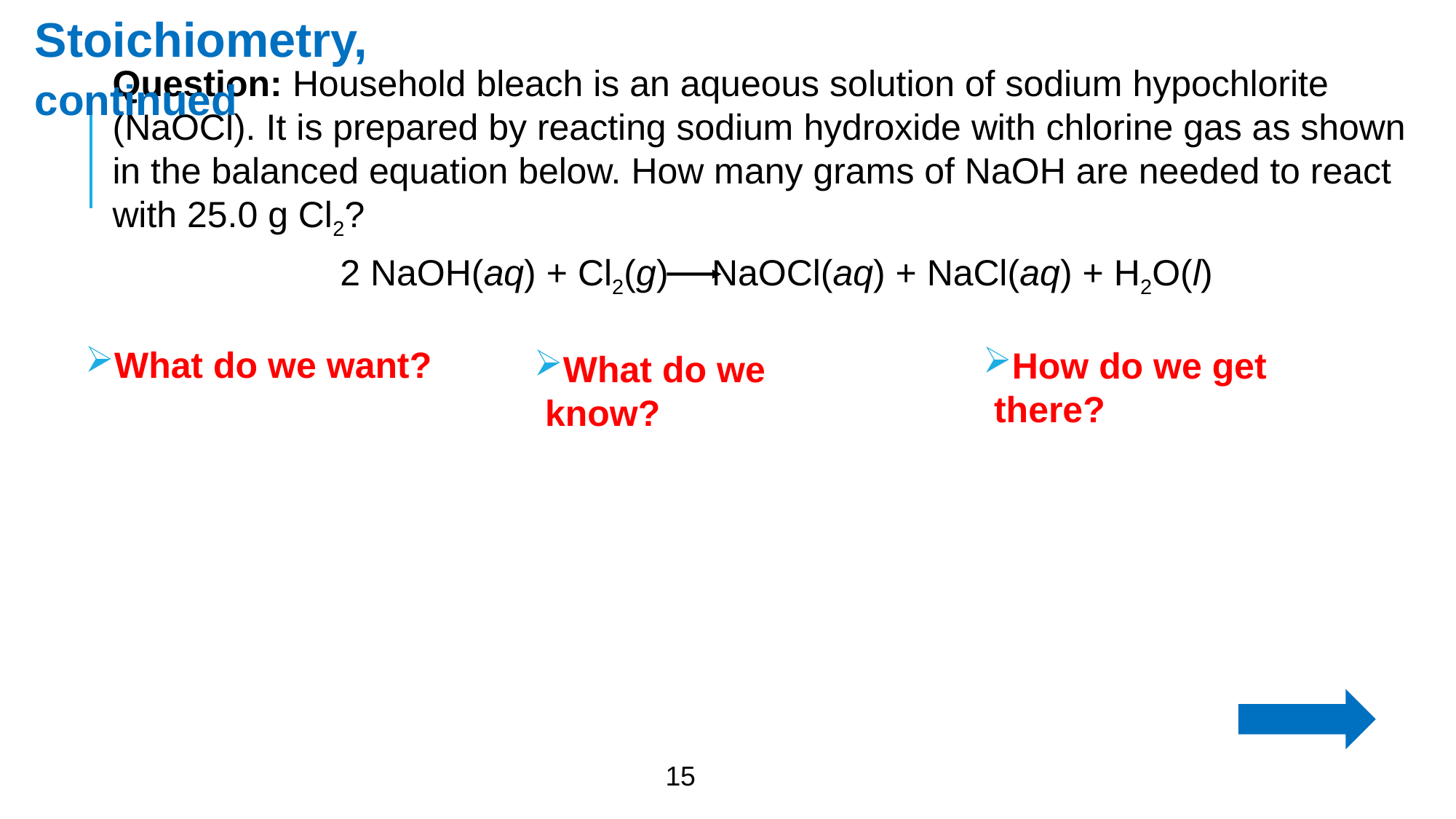

Stoichiometry, continued
Question: Household bleach is an aqueous solution of sodium hypochlorite (NaOCl). It is prepared by reacting sodium hydroxide with chlorine gas as shown in the balanced equation below. How many grams of NaOH are needed to react with 25.0 g Cl2?
2 NaOH(aq) + Cl2(g)
NaOCl(aq) + NaCl(aq) + H2O(l)

What do we want?
How do we get there?
What do we know?

15